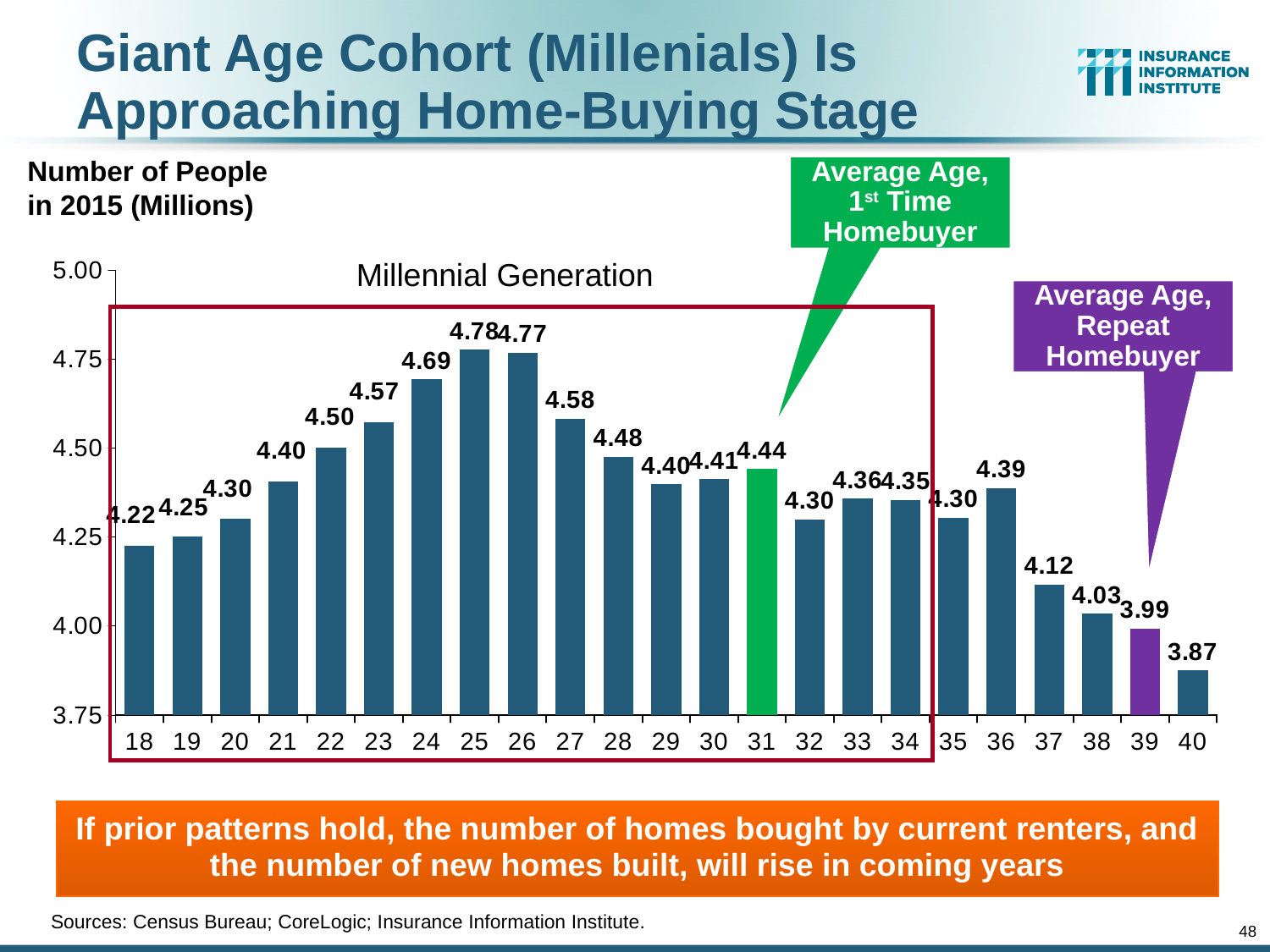

# Giant Age Cohort (Millenials) Is Approaching Home-Buying Stage
Number of People in 2015 (Millions)
Average Age, 1st Time Homebuyer

### Chart

| Category |  |
|---|---|
| 18 | 4.224 |
| 19 | 4.252 |
| 20 | 4.300212 |
| 21 | 4.404996 |
| 22 | 4.501554 |
| 23 | 4.572114 |
| 24 | 4.692841 |
| 25 | 4.776266 |
| 26 | 4.767837 |
| 27 | 4.582744 |
| 28 | 4.475907 |
| 29 | 4.398212 |
| 30 | 4.412091 |
| 31 | 4.44121 |
| 32 | 4.298827 |
| 33 | 4.357966 |
| 34 | 4.353844 |
| 35 | 4.304369 |
| 36 | 4.386408 |
| 37 | 4.116777 |
| 38 | 4.034381 |
| 39 | 3.99239 |
| 40 | 3.874432 |
Millennial Generation
Average Age, Repeat Homebuyer

If prior patterns hold, the number of homes bought by current renters, and the number of new homes built, will rise in coming years
Sources: Census Bureau; CoreLogic; Insurance Information Institute.
48
12/01/09 - 9pm
eSlide – P6466 – The Financial Crisis and the Future of the P/C